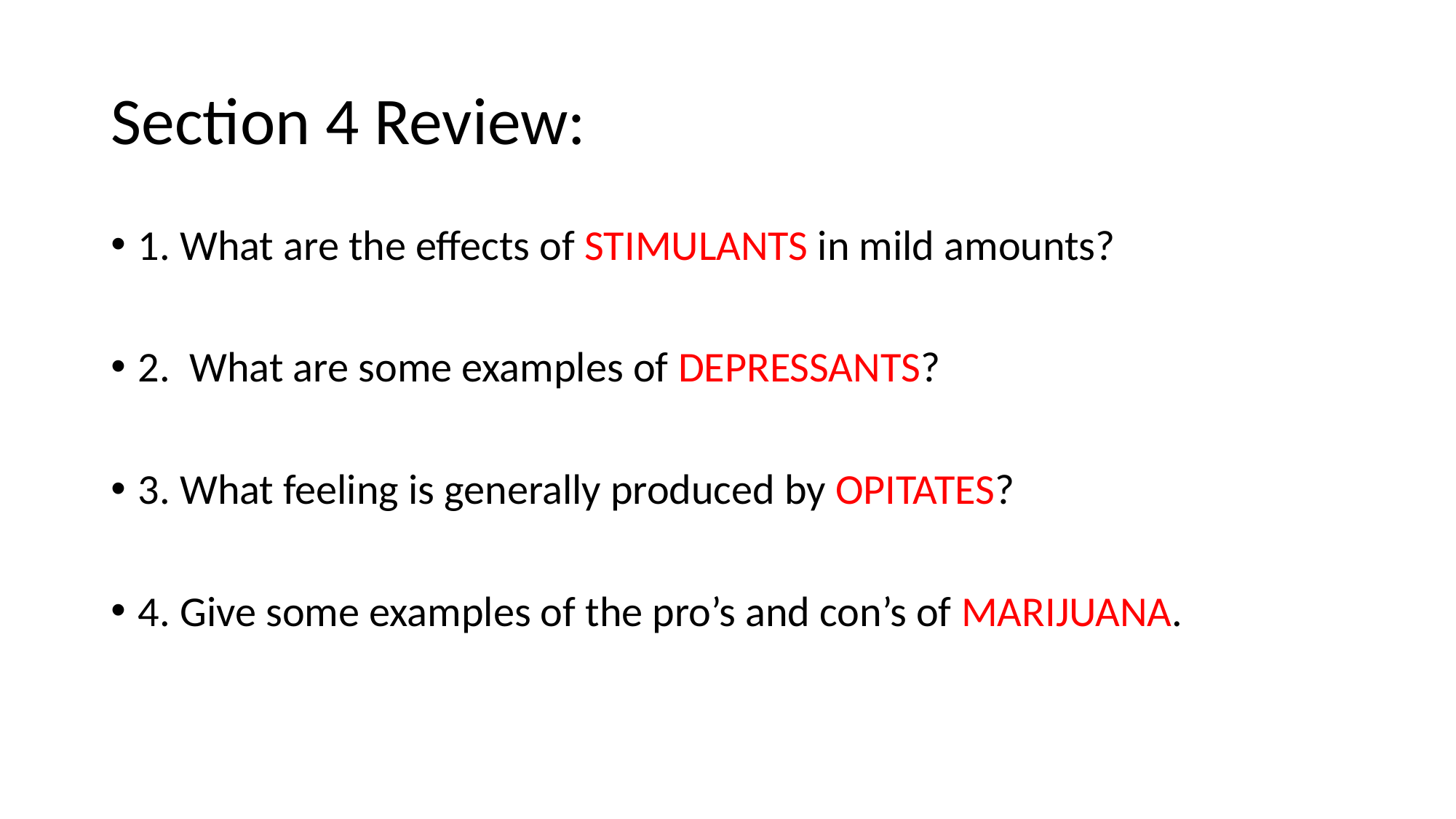

# Section 4 Review:
1. What are the effects of STIMULANTS in mild amounts?

2.  What are some examples of DEPRESSANTS?

3. What feeling is generally produced by OPITATES?

4. Give some examples of the pro’s and con’s of MARIJUANA.